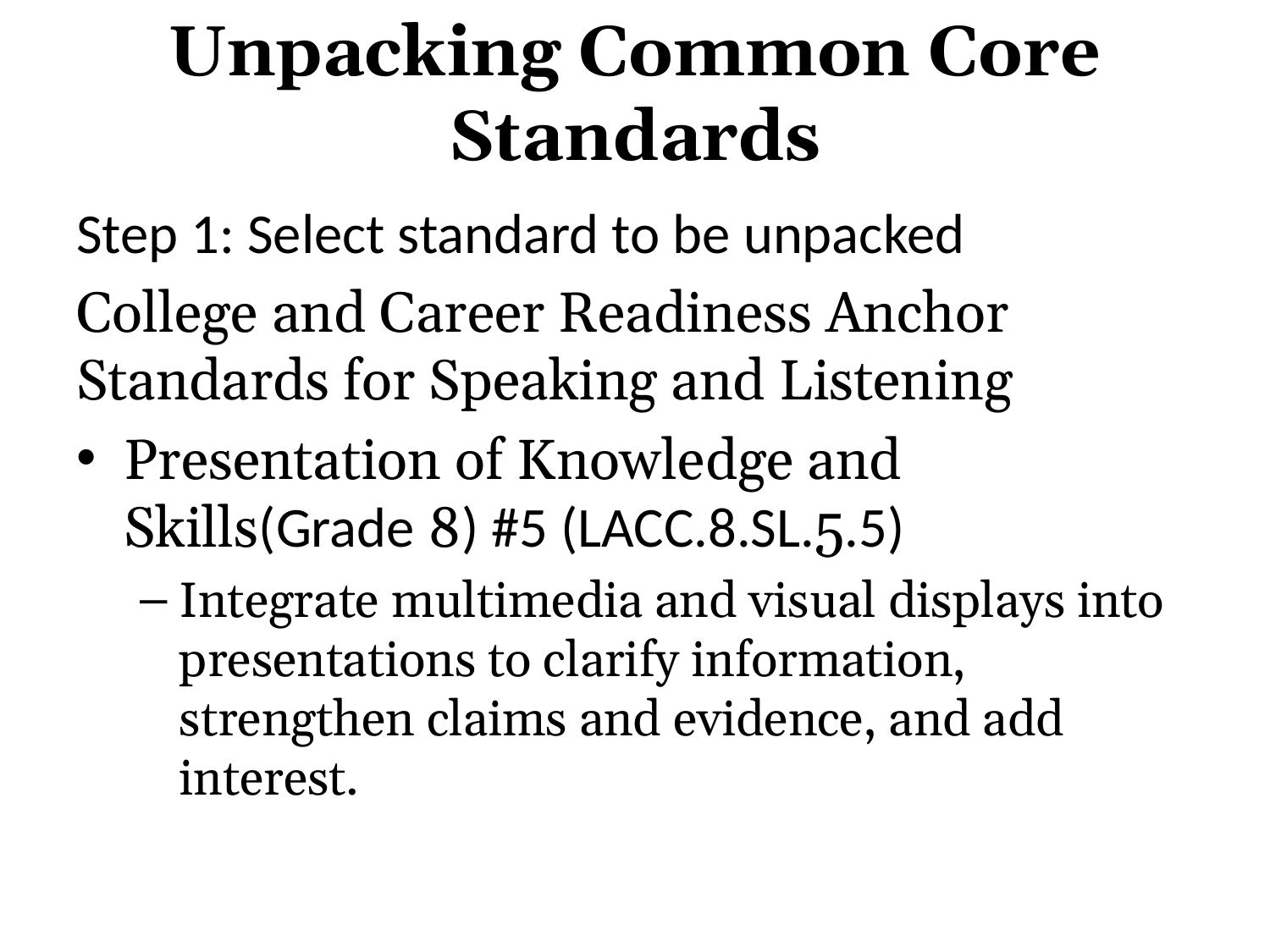

# Unpacking Common Core Standards
Step 1: Select standard to be unpacked
College and Career Readiness Anchor Standards for Speaking and Listening
Presentation of Knowledge and Skills(Grade 8) #5 (LACC.8.SL.5.5)
Integrate multimedia and visual displays into presentations to clarify information, strengthen claims and evidence, and add interest.